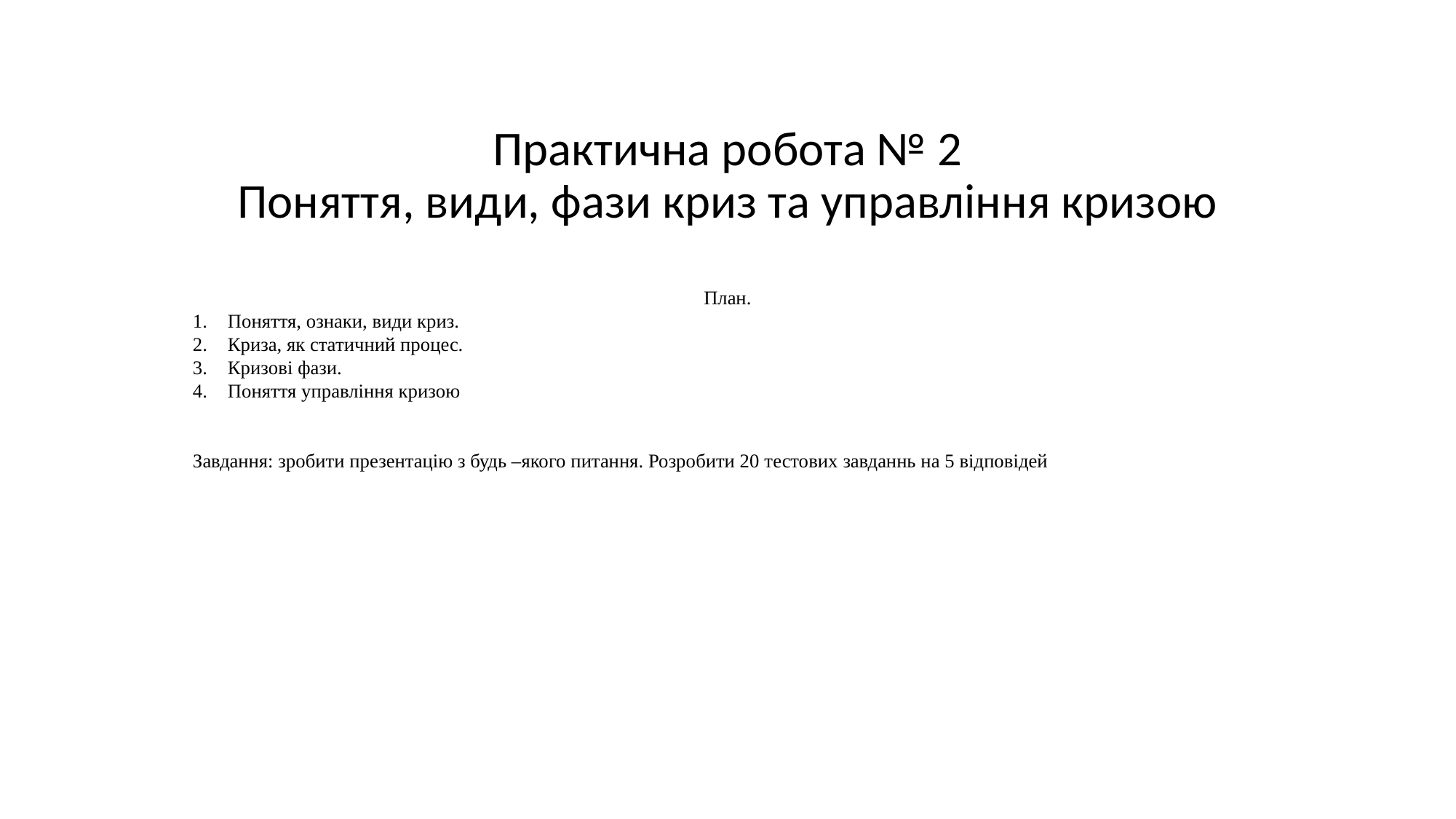

# Практична робота № 2 Поняття, види, фази криз та управління кризою
План.
Поняття, ознаки, види криз.
Криза, як статичний процес.
Кризові фази.
Поняття управління кризою

Завдання: зробити презентацію з будь –якого питання. Розробити 20 тестових завданнь на 5 відповідей